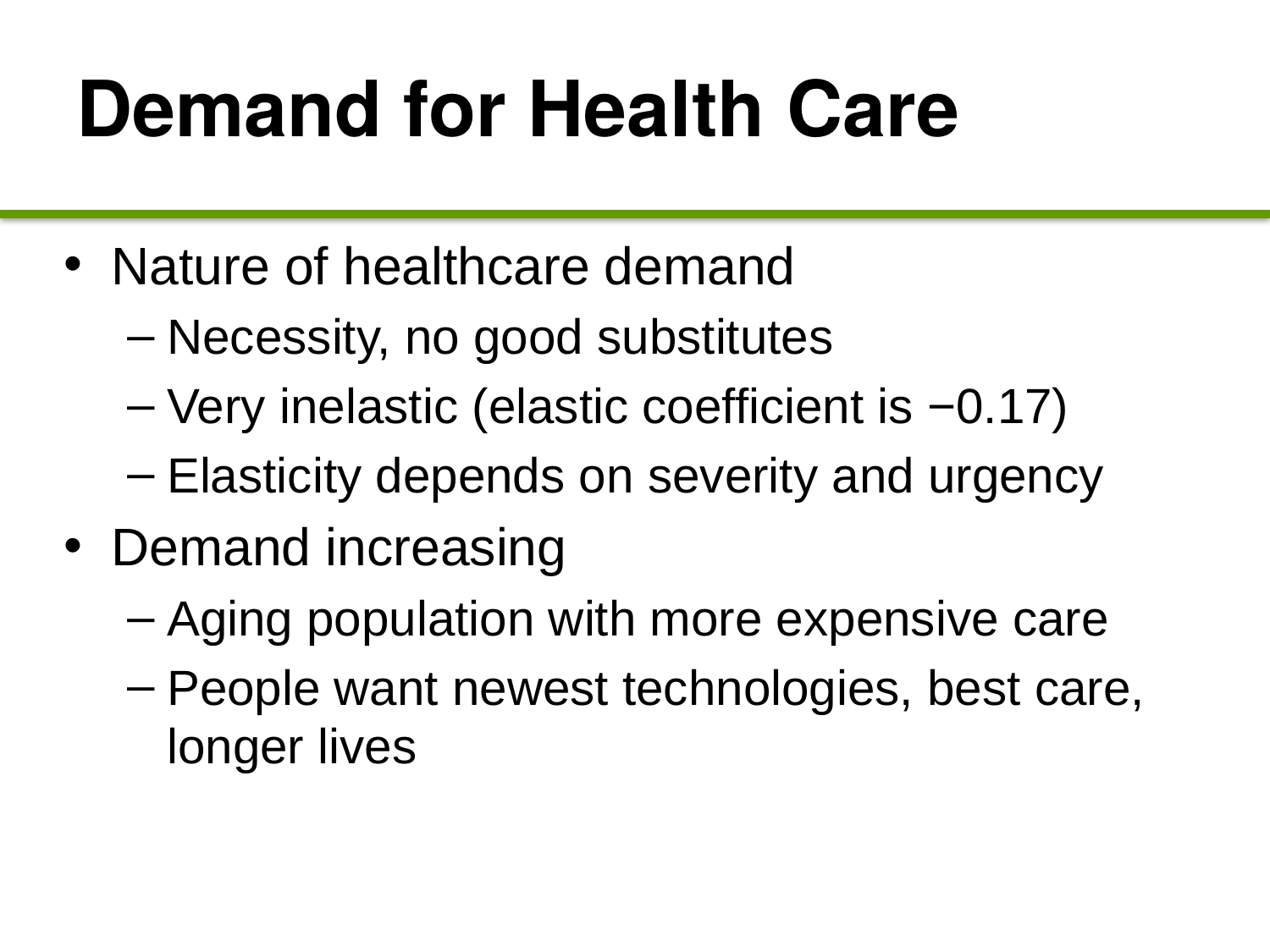

# Demand for Health Care
Nature of healthcare demand
Necessity, no good substitutes
Very inelastic (elastic coefficient is −0.17)
Elasticity depends on severity and urgency
Demand increasing
Aging population with more expensive care
People want newest technologies, best care, longer lives